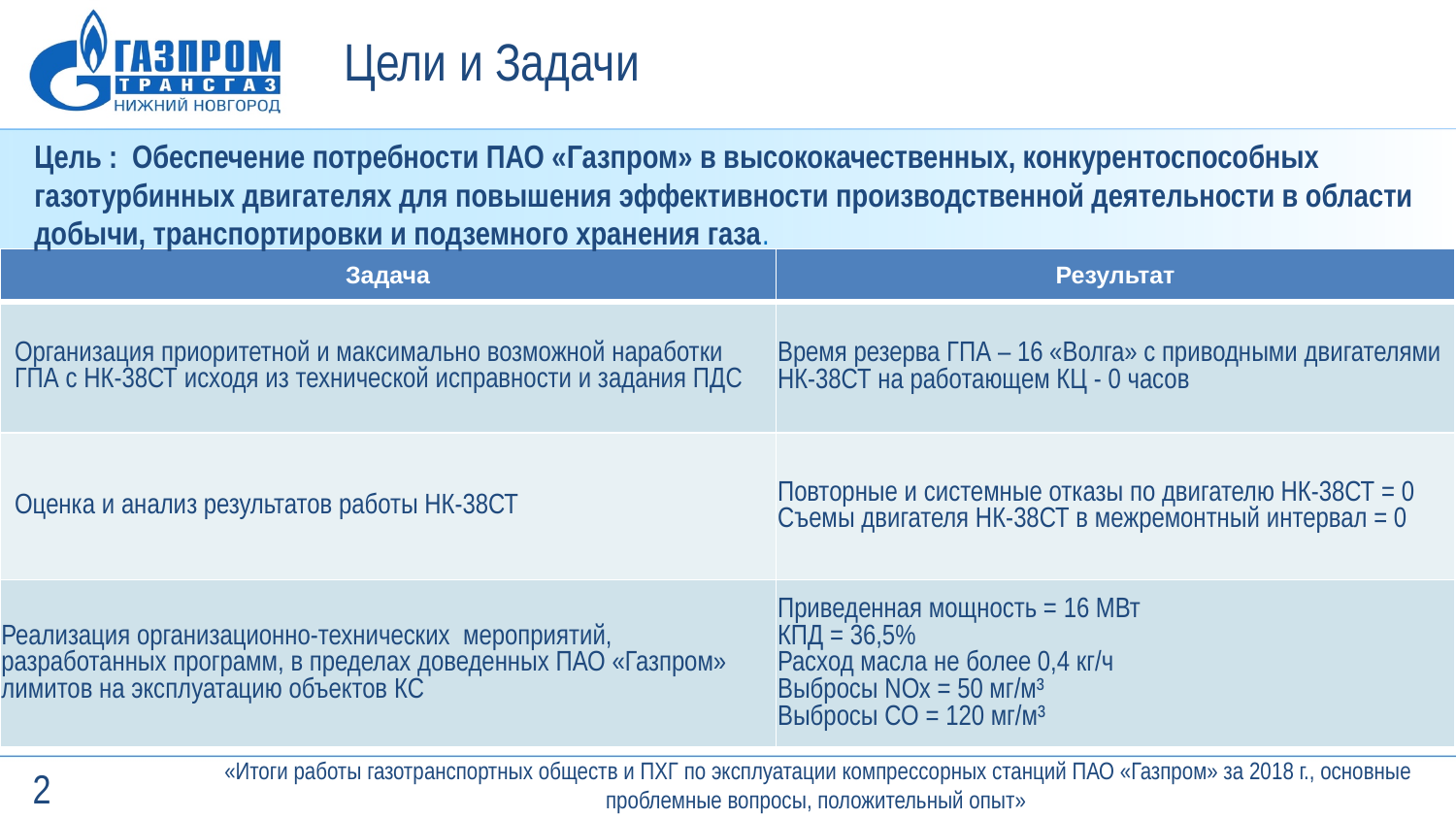

Цели и Задачи
Цель :  Обеспечение потребности ПАО «Газпром» в высококачественных, конкурентоспособных газотурбинных двигателях для повышения эффективности производственной деятельности в области добычи, транспортировки и подземного хранения газа.

| Задача | Результат |
| --- | --- |
| Организация приоритетной и максимально возможной наработки ГПА с НК-38СТ исходя из технической исправности и задания ПДС | Время резерва ГПА – 16 «Волга» с приводными двигателями НК-38СТ на работающем КЦ - 0 часов |
| Оценка и анализ результатов работы НК-38СТ | Повторные и системные отказы по двигателю НК-38СТ = 0 Съемы двигателя НК-38СТ в межремонтный интервал = 0 |
| Реализация организационно-технических мероприятий, разработанных программ, в пределах доведенных ПАО «Газпром» лимитов на эксплуатацию объектов КС | Приведенная мощность = 16 МВт КПД = 36,5% Расход масла не более 0,4 кг/ч Выбросы NОх = 50 мг/м³ Выбросы СО = 120 мг/м³ |
 «Итоги работы газотранспортных обществ и ПХГ по эксплуатации компрессорных станций ПАО «Газпром» за 2018 г., основные проблемные вопросы, положительный опыт»
2